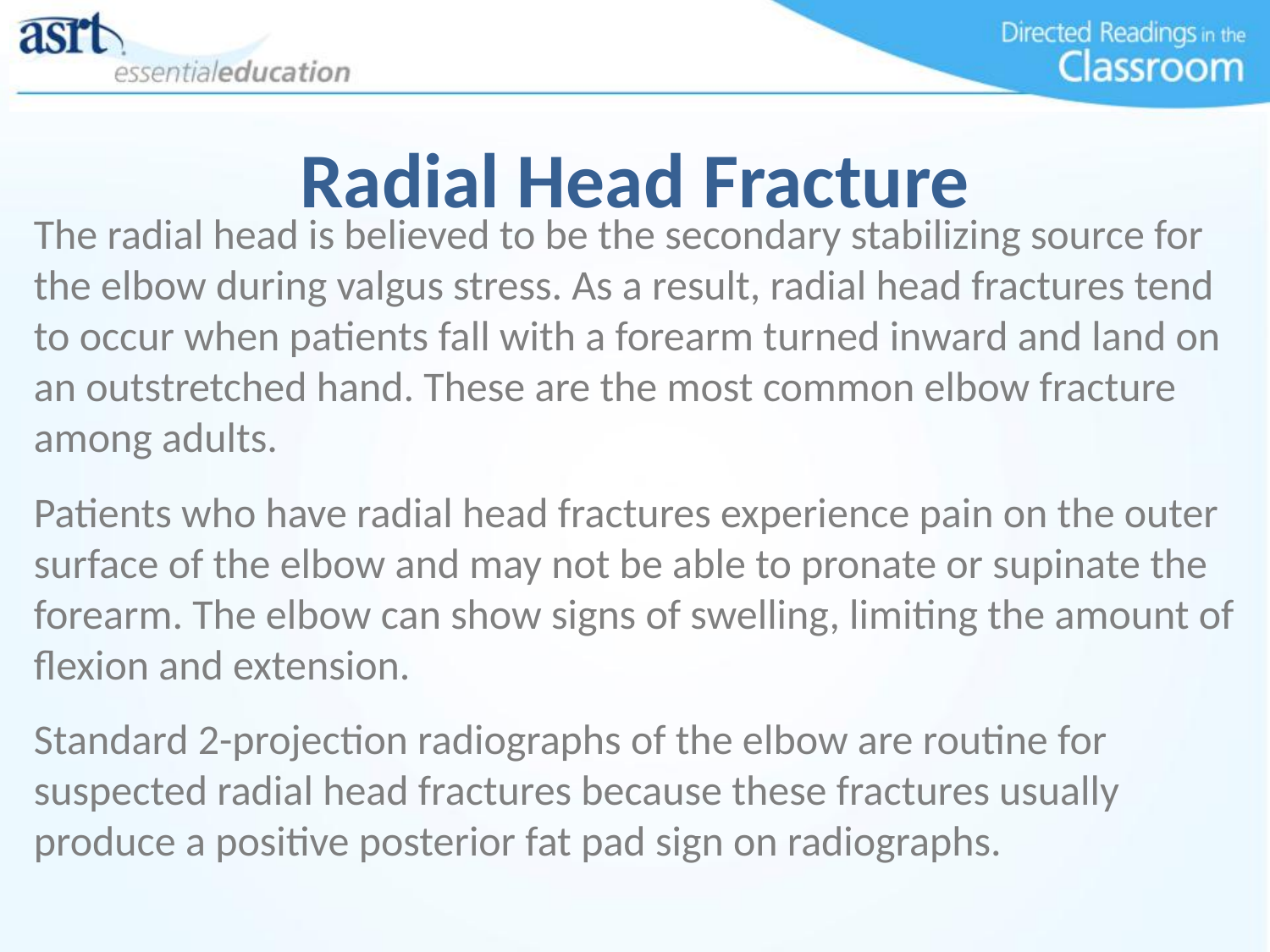

# Radial Head Fracture
The radial head is believed to be the secondary stabilizing source for the elbow during valgus stress. As a result, radial head fractures tend to occur when patients fall with a forearm turned inward and land on an outstretched hand. These are the most common elbow fracture among adults.
Patients who have radial head fractures experience pain on the outer surface of the elbow and may not be able to pronate or supinate the forearm. The elbow can show signs of swelling, limiting the amount of flexion and extension.
Standard 2-projection radiographs of the elbow are routine for suspected radial head fractures because these fractures usually produce a positive posterior fat pad sign on radiographs.